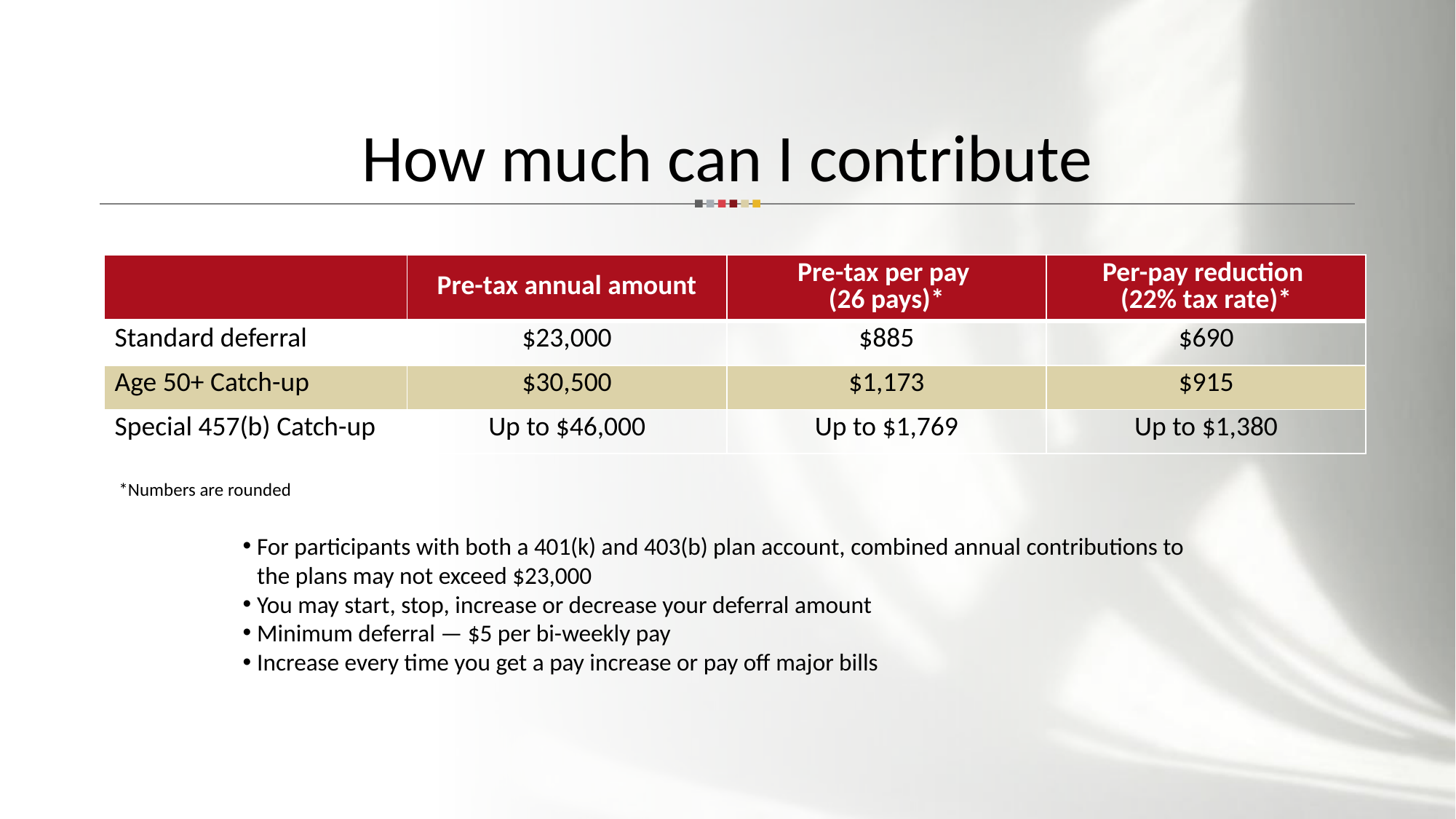

# How much can I contribute
|  | Pre-tax annual amount | Pre-tax per pay (26 pays)\* | Per-pay reduction (22% tax rate)\* |
| --- | --- | --- | --- |
| Standard deferral | $23,000 | $885 | $690 |
| Age 50+ Catch-up | $30,500 | $1,173 | $915 |
| Special 457(b) Catch-up | Up to $46,000 | Up to $1,769 | Up to $1,380 |
*Numbers are rounded
For participants with both a 401(k) and 403(b) plan account, combined annual contributions to the plans may not exceed $23,000
You may start, stop, increase or decrease your deferral amount
Minimum deferral — $5 per bi-weekly pay
Increase every time you get a pay increase or pay off major bills